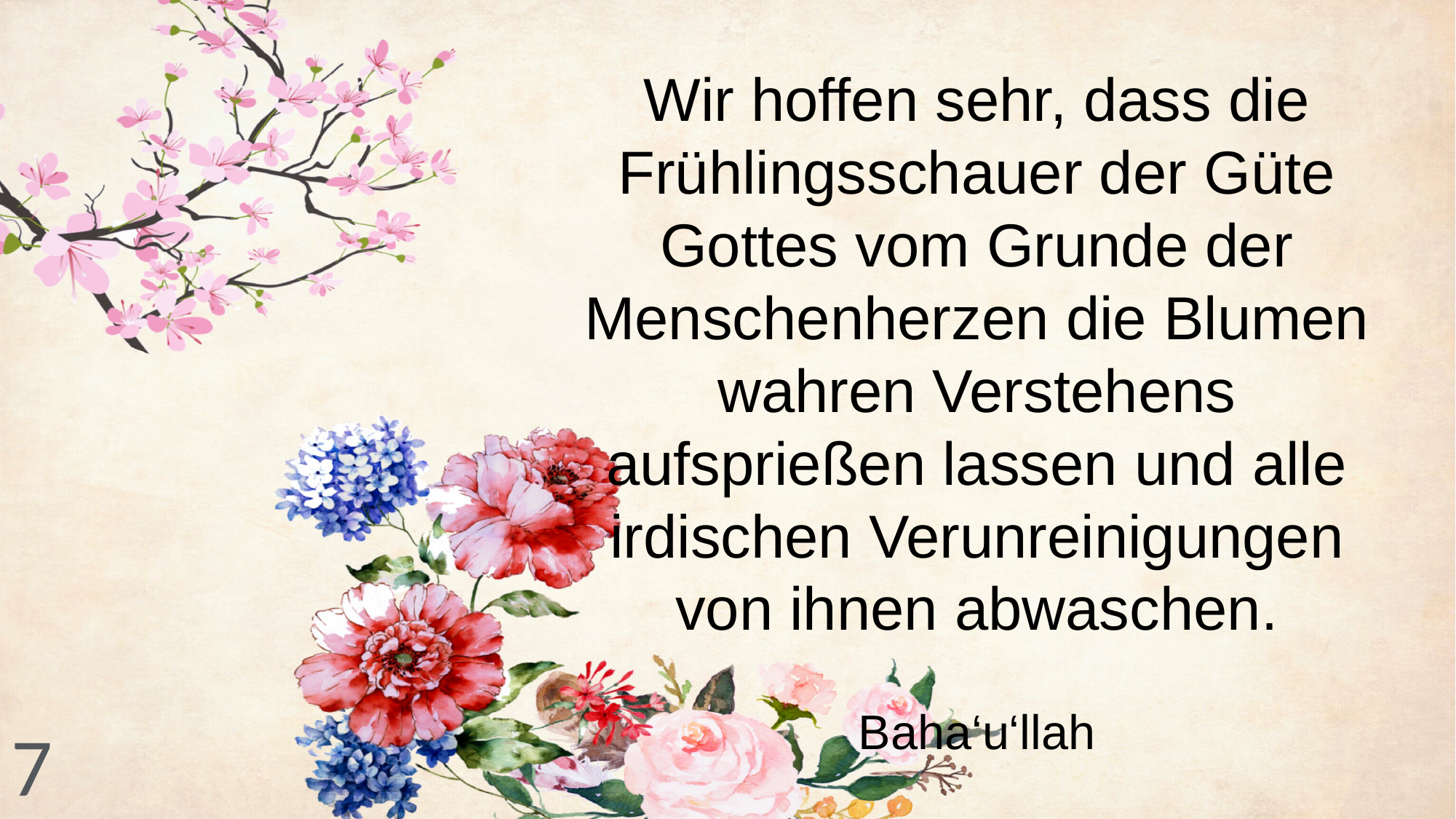

Wir hoffen sehr, dass die Frühlingsschauer der Güte Gottes vom Grunde der Menschenherzen die Blumen wahren Verstehens aufsprießen lassen und alle irdischen Verunreinigungen von ihnen abwaschen.
Baha‘u‘llah
7